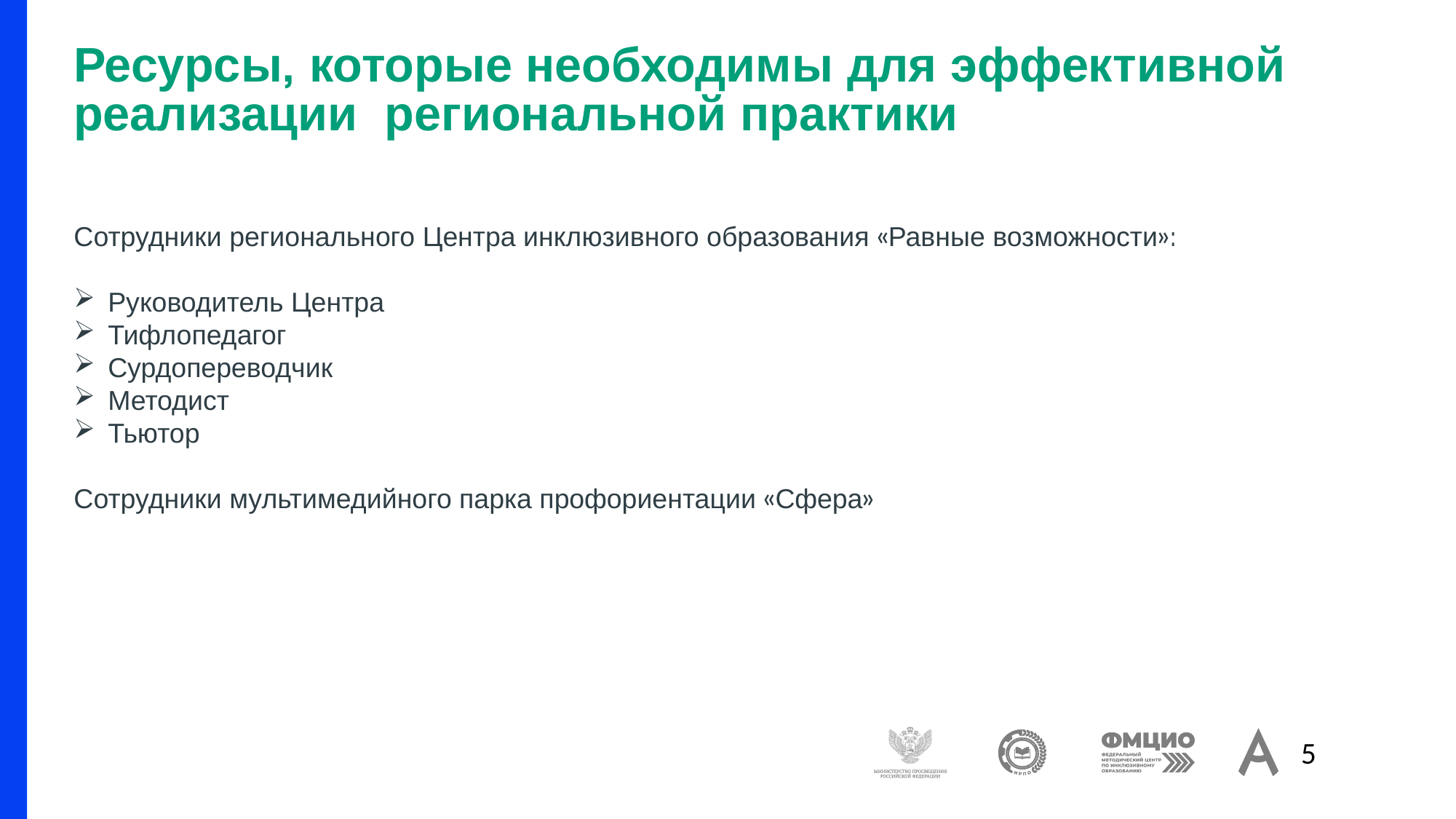

# Ресурсы, которые необходимы для эффективной реализации  региональной практики
Сотрудники регионального Центра инклюзивного образования «Равные возможности»:

Руководитель Центра
Тифлопедагог
Сурдопереводчик
Методист
Тьютор

Сотрудники мультимедийного парка профориентации «Сфера»